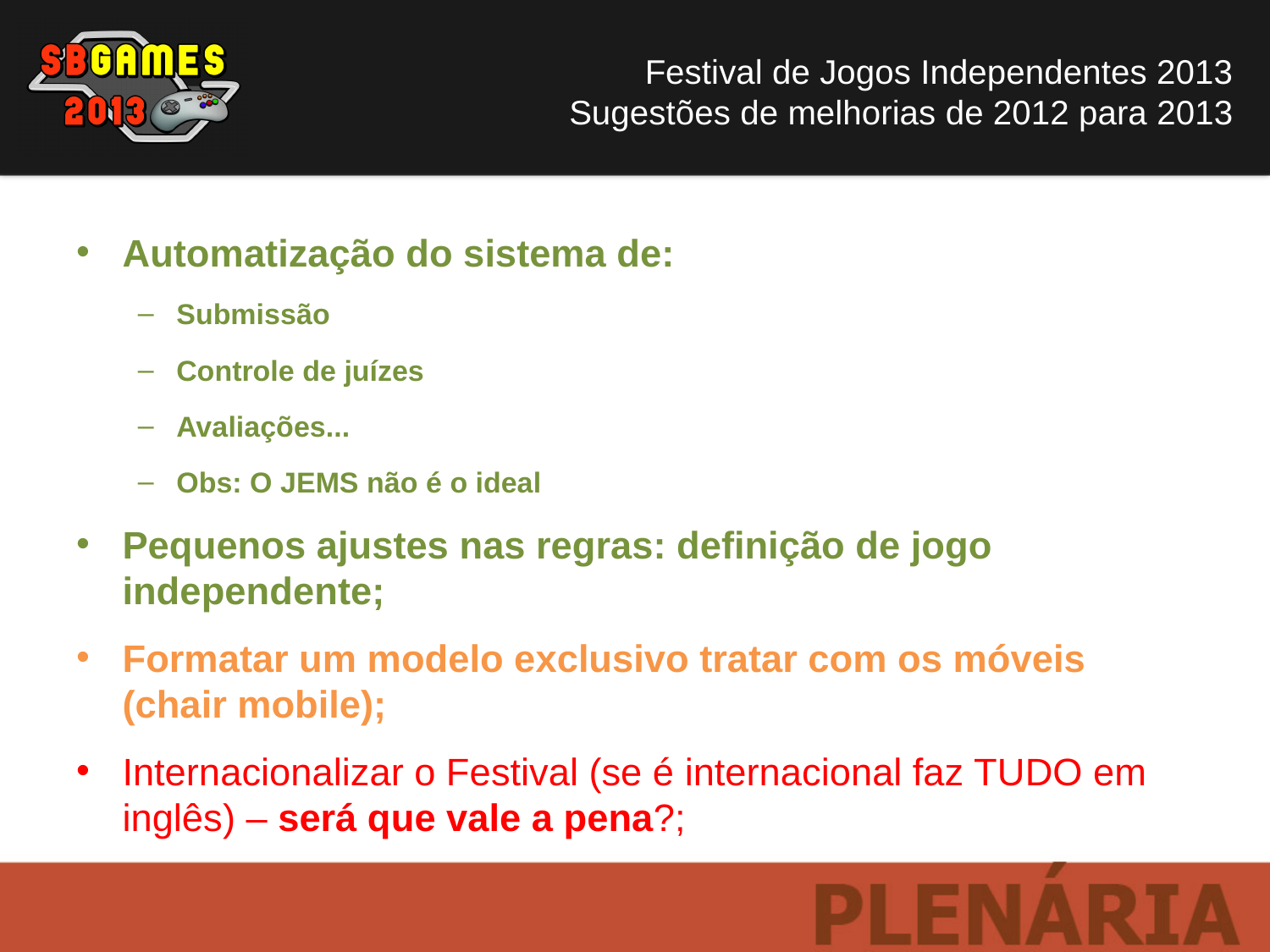

Festival de Jogos Independentes 2013
 Sugestões de melhorias de 2012 para 2013
Automatização do sistema de:
Submissão
Controle de juízes
Avaliações...
Obs: O JEMS não é o ideal
Pequenos ajustes nas regras: definição de jogo independente;
Formatar um modelo exclusivo tratar com os móveis (chair mobile);
Internacionalizar o Festival (se é internacional faz TUDO em inglês) – será que vale a pena?;